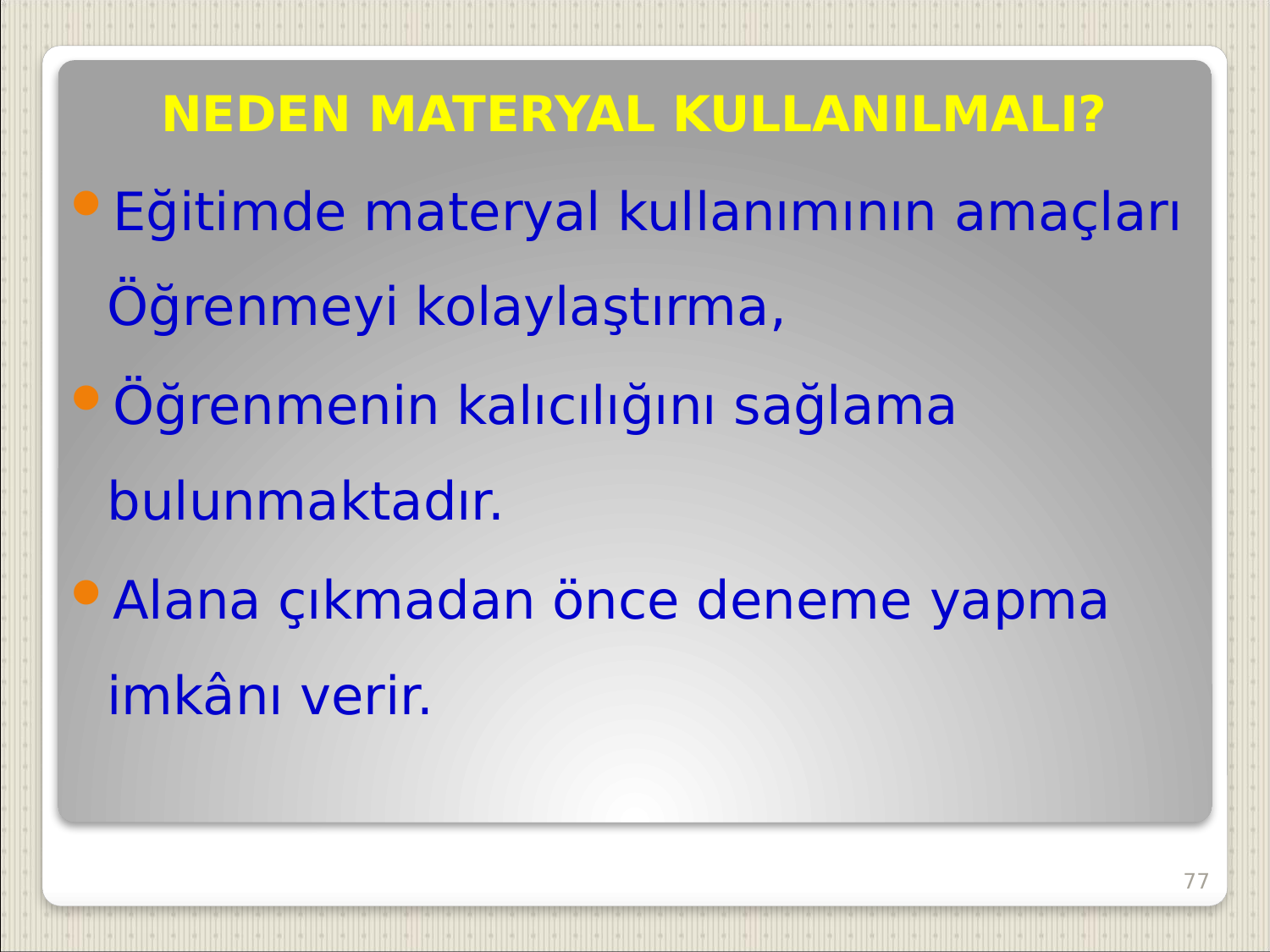

NEDEN MATERYAL KULLANILMALI?
Eğitimde materyal kullanımının amaçları Öğrenmeyi kolaylaştırma,
Öğrenmenin kalıcılığını sağlama bulunmaktadır.
Alana çıkmadan önce deneme yapma imkânı verir.

77